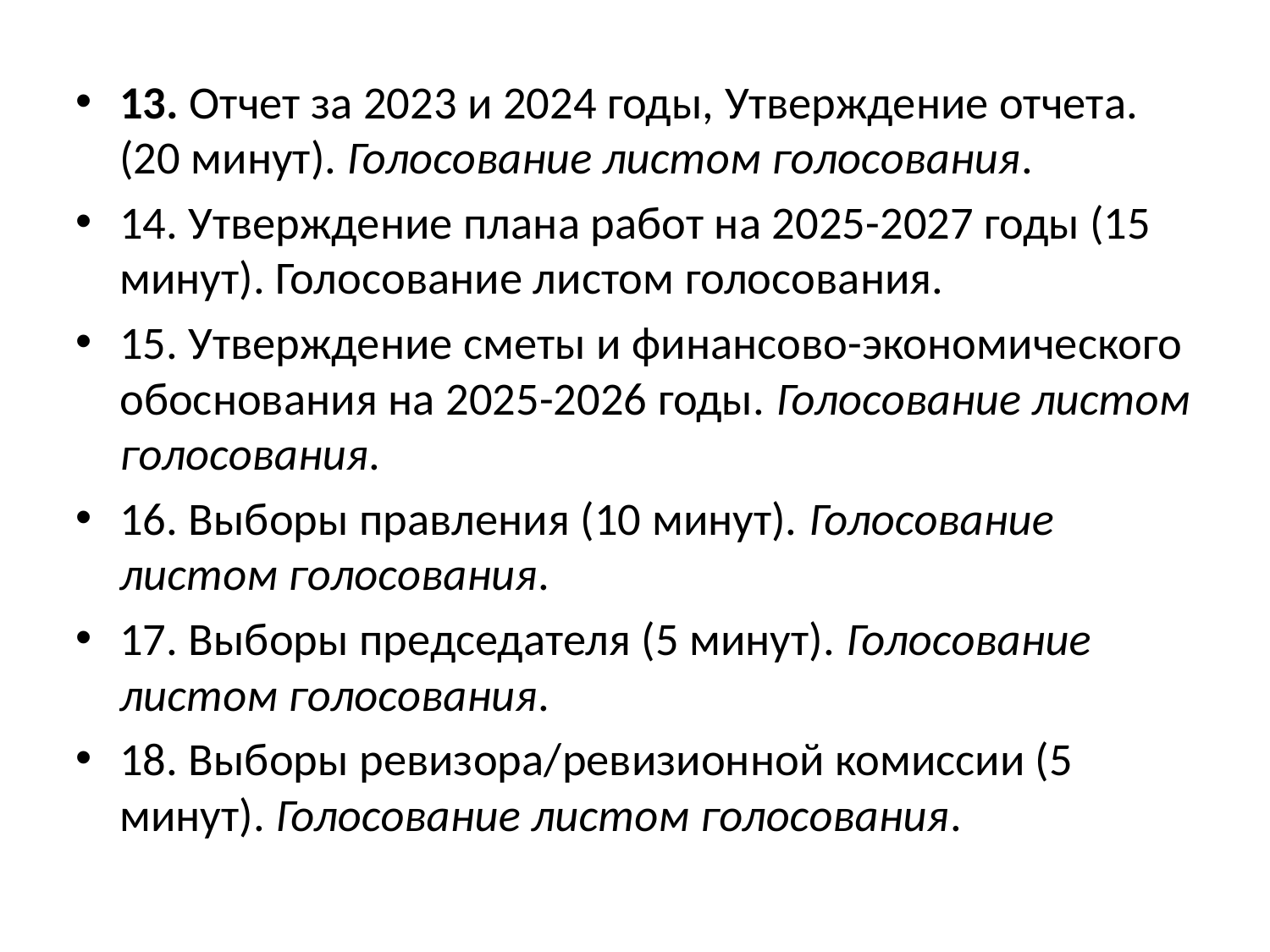

# 13. Отчет за 2023 и 2024 годы, Утверждение отчета. (20 минут). Голосование листом голосования.
14. Утверждение плана работ на 2025-2027 годы (15 минут). Голосование листом голосования.
15. Утверждение сметы и финансово-экономического обоснования на 2025-2026 годы. Голосование листом голосования.
16. Выборы правления (10 минут). Голосование листом голосования.
17. Выборы председателя (5 минут). Голосование листом голосования.
18. Выборы ревизора/ревизионной комиссии (5 минут). Голосование листом голосования.